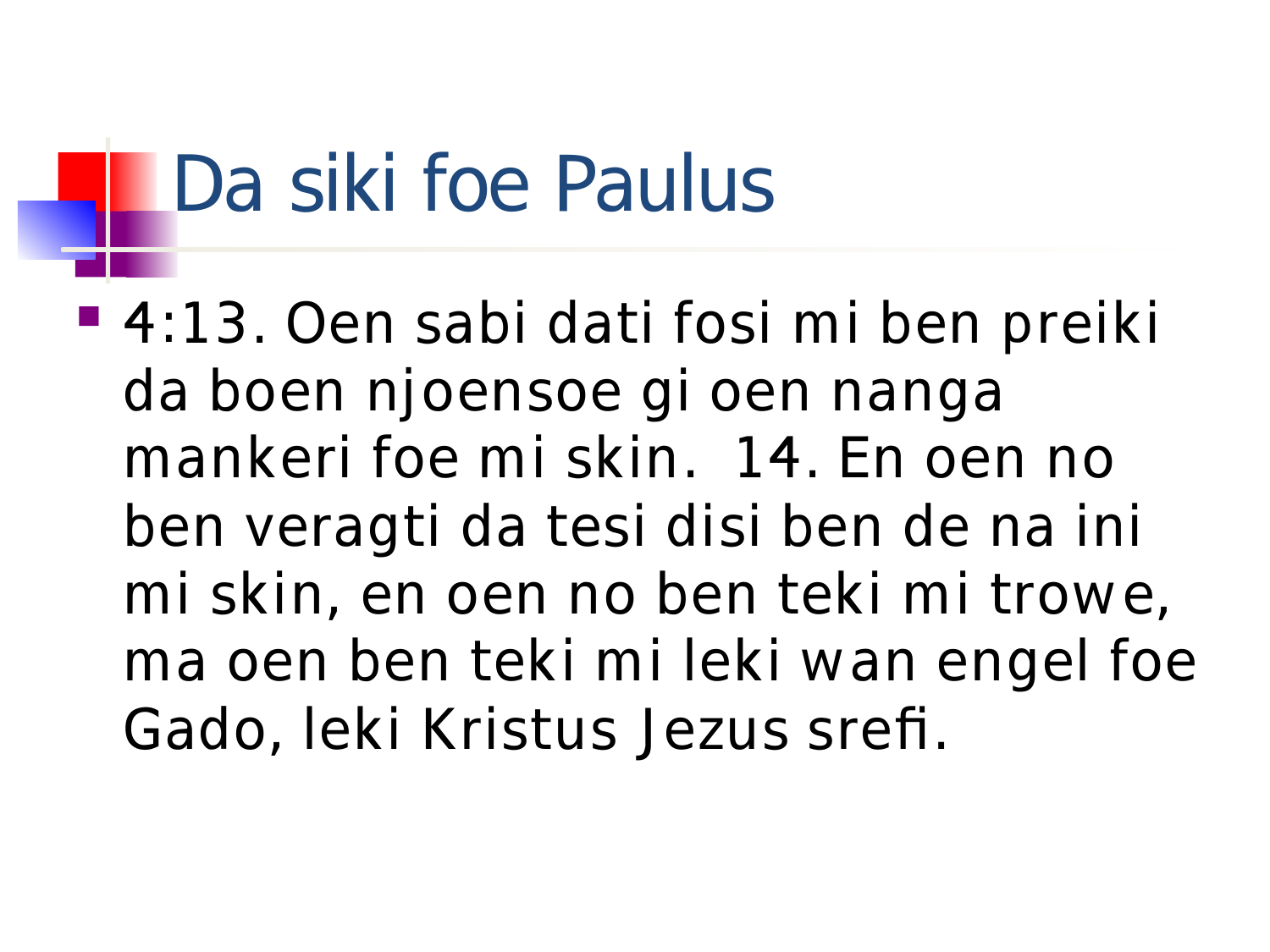

# Da siki foe Paulus
4:13. Oen sabi dati fosi mi ben preiki da boen njoensoe gi oen nanga mankeri foe mi skin.  14. En oen no ben veragti da tesi disi ben de na ini mi skin, en oen no ben teki mi trowe, ma oen ben teki mi leki wan engel foe Gado, leki Kristus Jezus srefi.